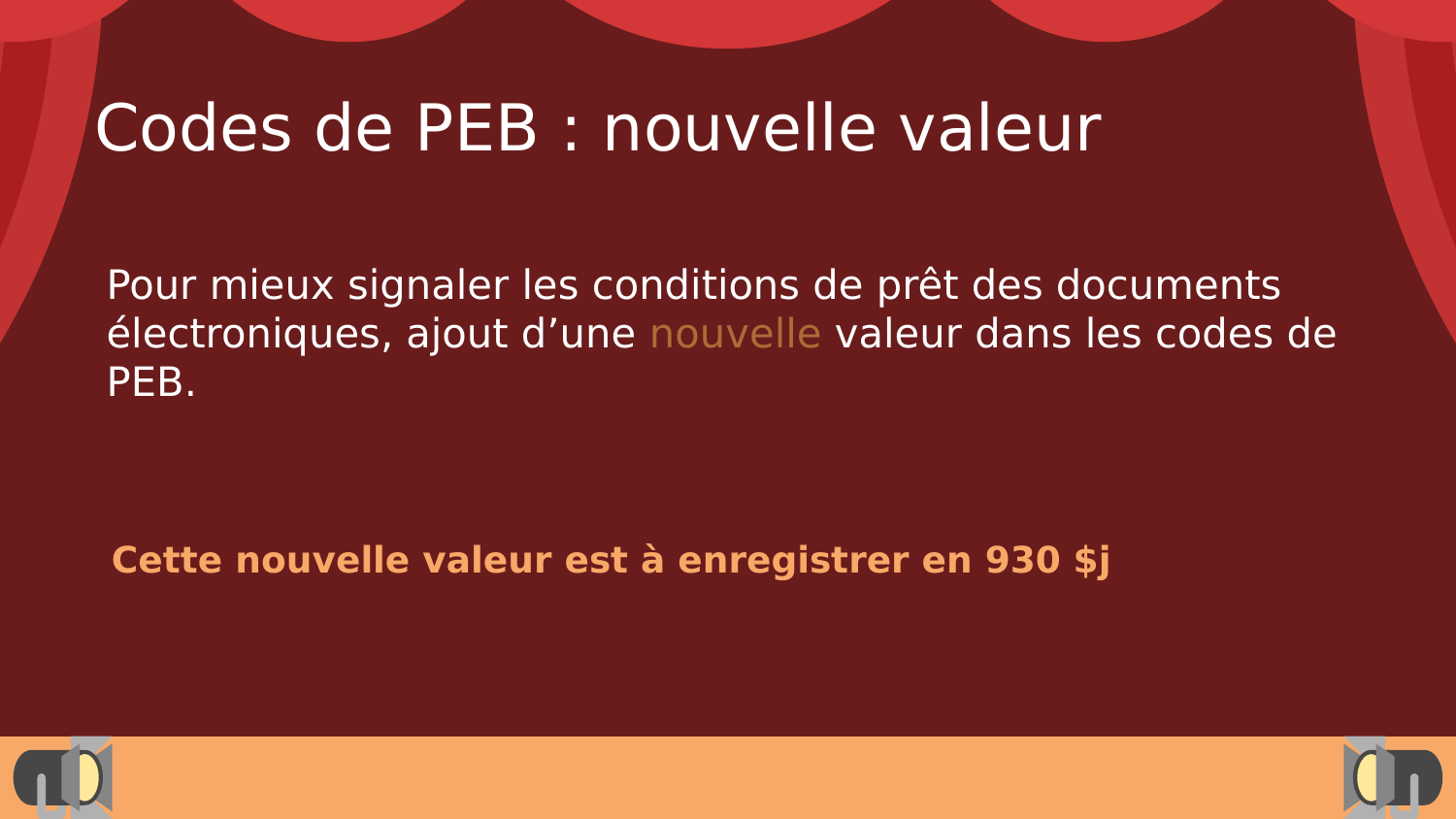

Codes de PEB : nouvelle valeur
Pour mieux signaler les conditions de prêt des documents électroniques, ajout d’une nouvelle valeur dans les codes de PEB.
Cette nouvelle valeur est à enregistrer en 930 $j